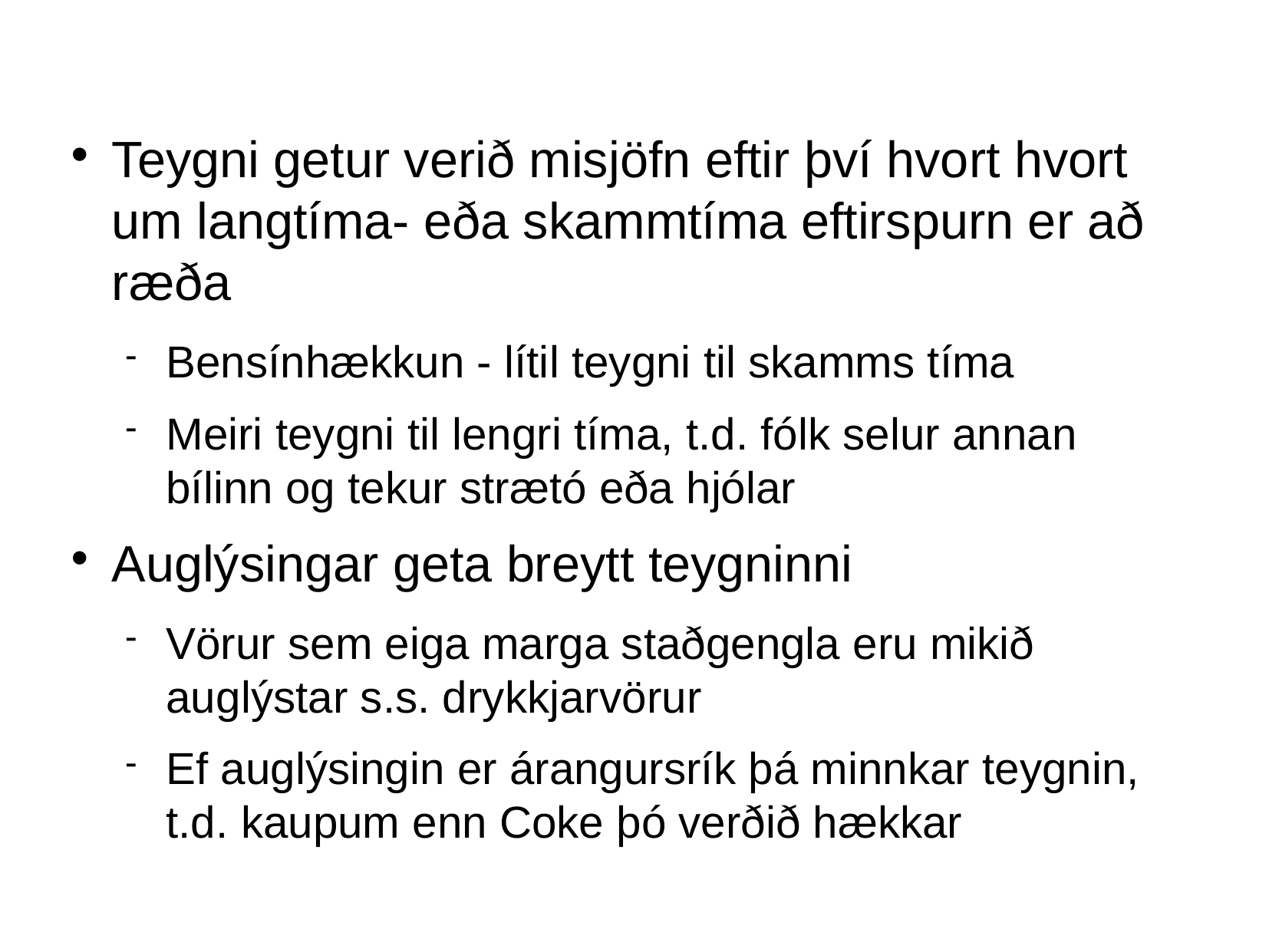

Teygni getur verið misjöfn eftir því hvort hvort um langtíma- eða skammtíma eftirspurn er að ræða
Bensínhækkun - lítil teygni til skamms tíma
Meiri teygni til lengri tíma, t.d. fólk selur annan bílinn og tekur strætó eða hjólar
Auglýsingar geta breytt teygninni
Vörur sem eiga marga staðgengla eru mikið auglýstar s.s. drykkjarvörur
Ef auglýsingin er árangursrík þá minnkar teygnin, t.d. kaupum enn Coke þó verðið hækkar